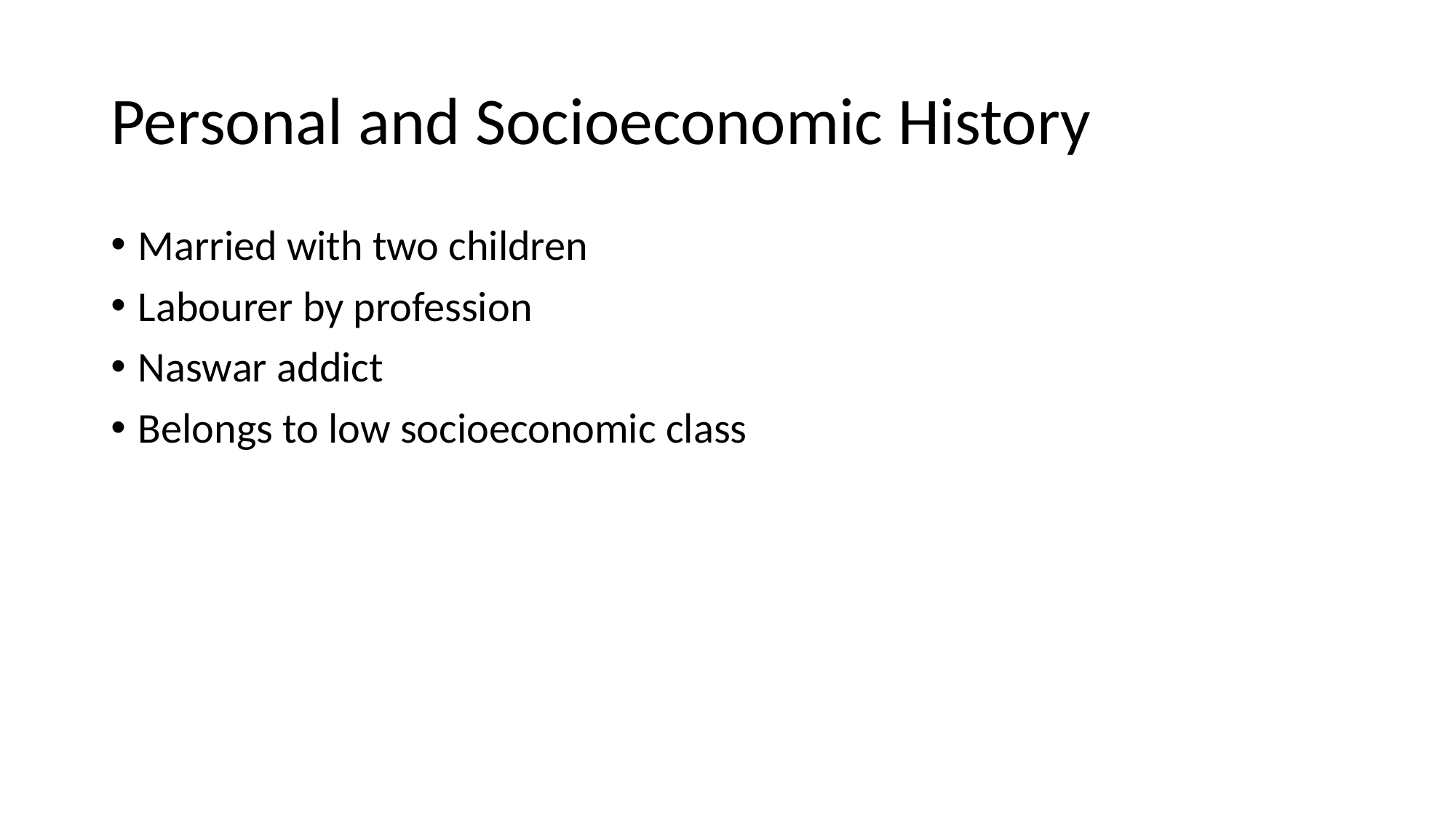

# Personal and Socioeconomic History
Married with two children
Labourer by profession
Naswar addict
Belongs to low socioeconomic class